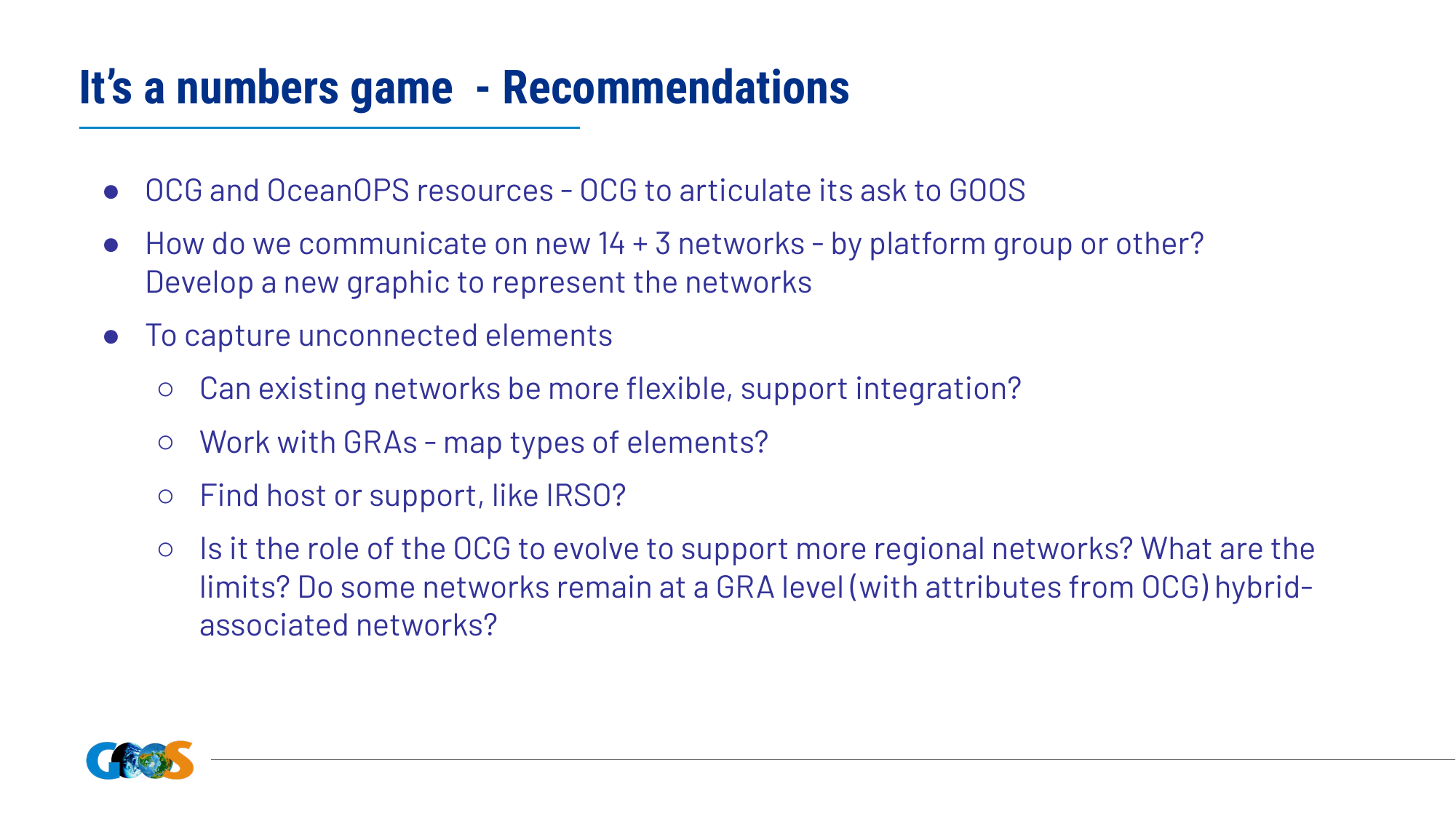

It’s a numbers game  - Recommendations
OCG and OceanOPS resources - OCG to articulate its ask to GOOS
How do we communicate on new 14 + 3 networks - by platform group or other? Develop a new graphic to represent the networks
To capture unconnected elements
Can existing networks be more flexible, support integration?
Work with GRAs - map types of elements?
Find host or support, like IRSO?
Is it the role of the OCG to evolve to support more regional networks? What are the limits? Do some networks remain at a GRA level (with attributes from OCG) hybrid-associated networks?